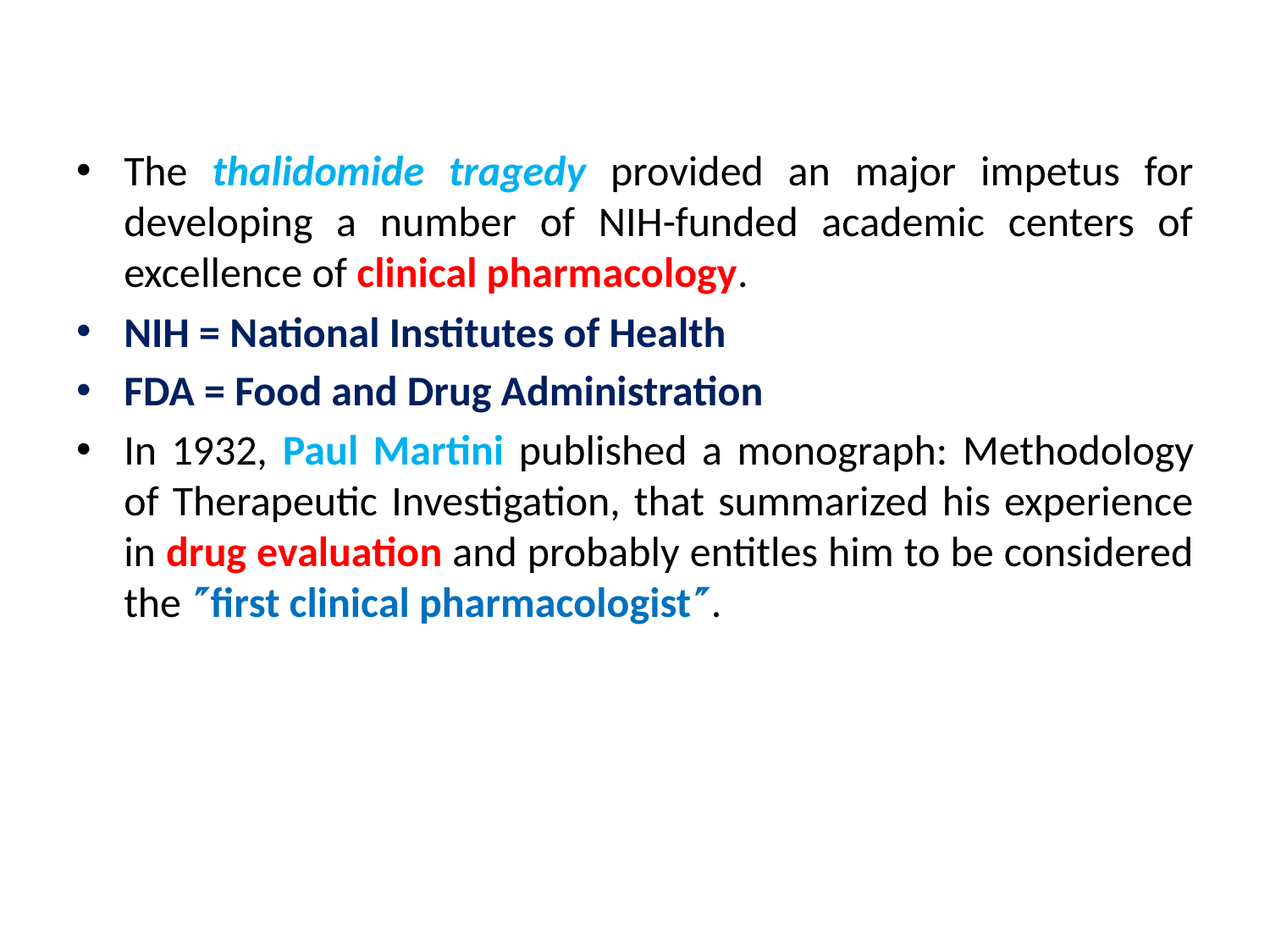

#
The thalidomide tragedy provided an major impetus for developing a number of NIH-funded academic centers of excellence of clinical pharmacology.
NIH = National Institutes of Health
FDA = Food and Drug Administration
In 1932, Paul Martini published a monograph: Methodology of Therapeutic Investigation, that summarized his experience in drug evaluation and probably entitles him to be considered the ″first clinical pharmacologist″.